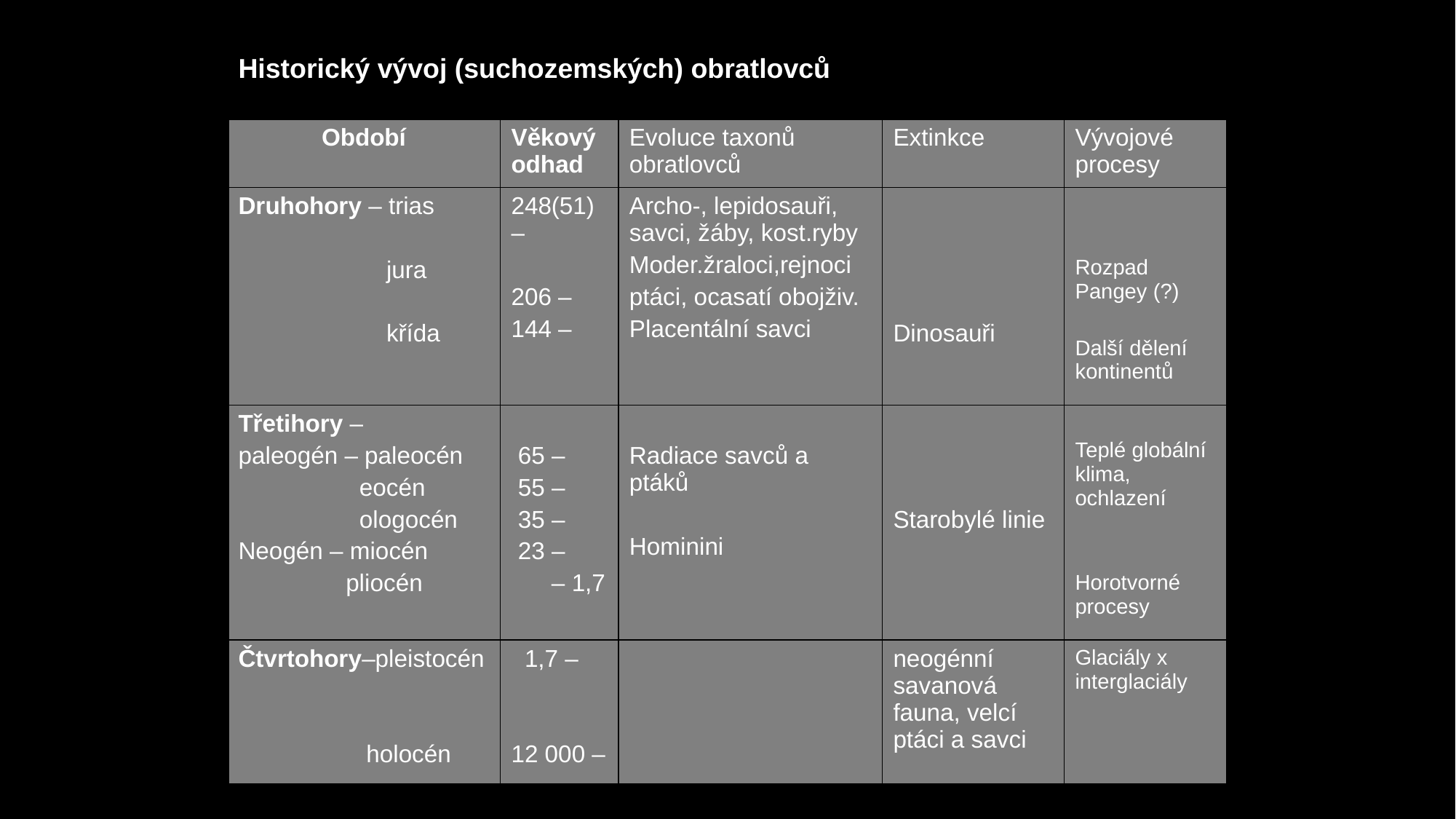

Historický vývoj (suchozemských) obratlovců
| Období | Věkový odhad | Evoluce taxonů obratlovců | Extinkce | Vývojové procesy |
| --- | --- | --- | --- | --- |
| Druhohory – trias jura křída | 248(51)– 206 – 144 – | Archo-, lepidosauři, savci, žáby, kost.ryby Moder.žraloci,rejnoci ptáci, ocasatí obojživ. Placentální savci | Dinosauři | Rozpad Pangey (?) Další dělení kontinentů |
| Třetihory – paleogén – paleocén eocén ologocén Neogén – miocén pliocén | 65 – 55 – 35 – 23 – – 1,7 | Radiace savců a ptáků Hominini | Starobylé linie | Teplé globální klima, ochlazení Horotvorné procesy |
| Čtvrtohory–pleistocén holocén | 1,7 – 12 000 – |  | neogénní savanová fauna, velcí ptáci a savci | Glaciály x interglaciály |